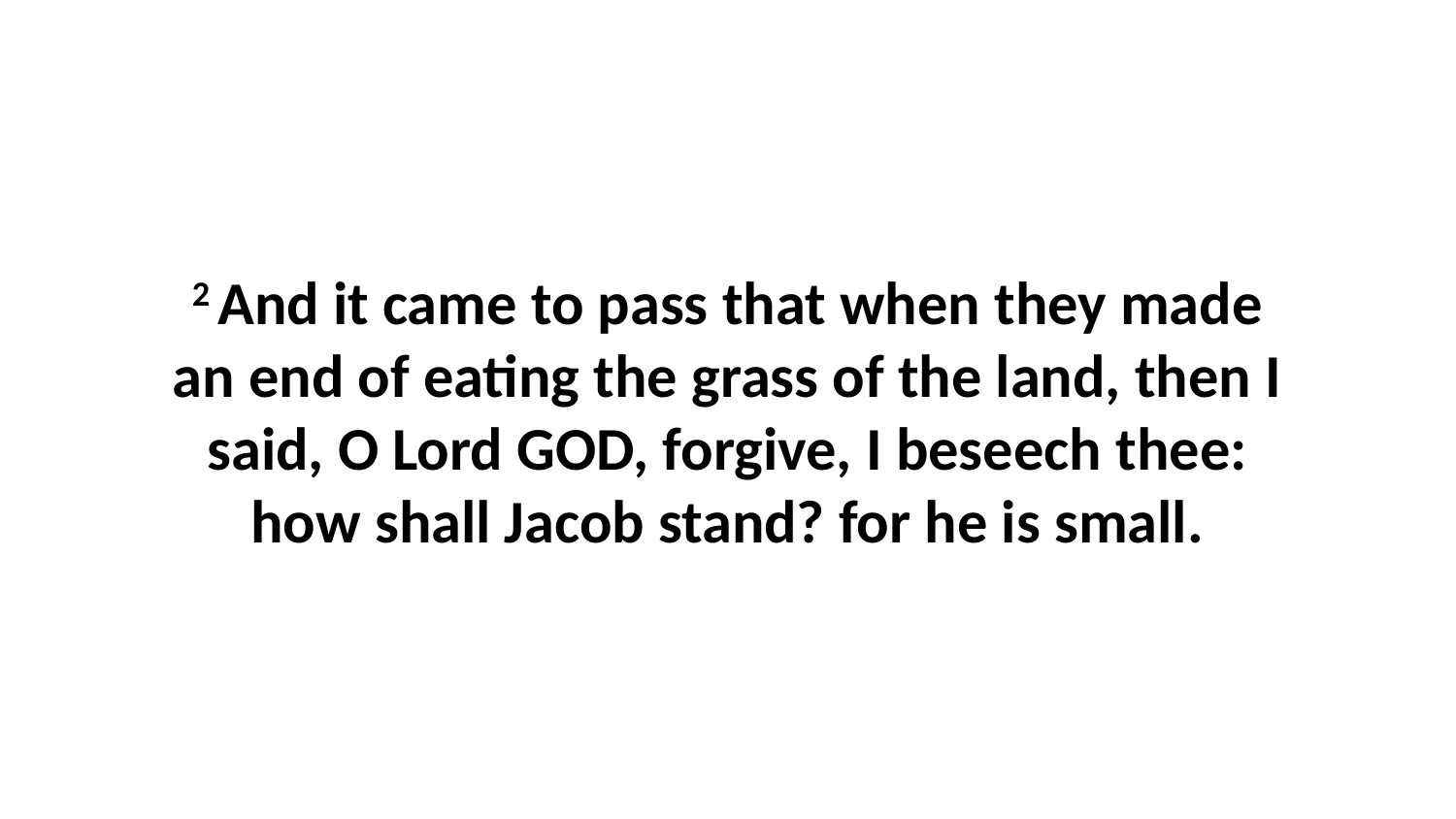

2 And it came to pass that when they made an end of eating the grass of the land, then I said, O Lord GOD, forgive, I beseech thee: how shall Jacob stand? for he is small.